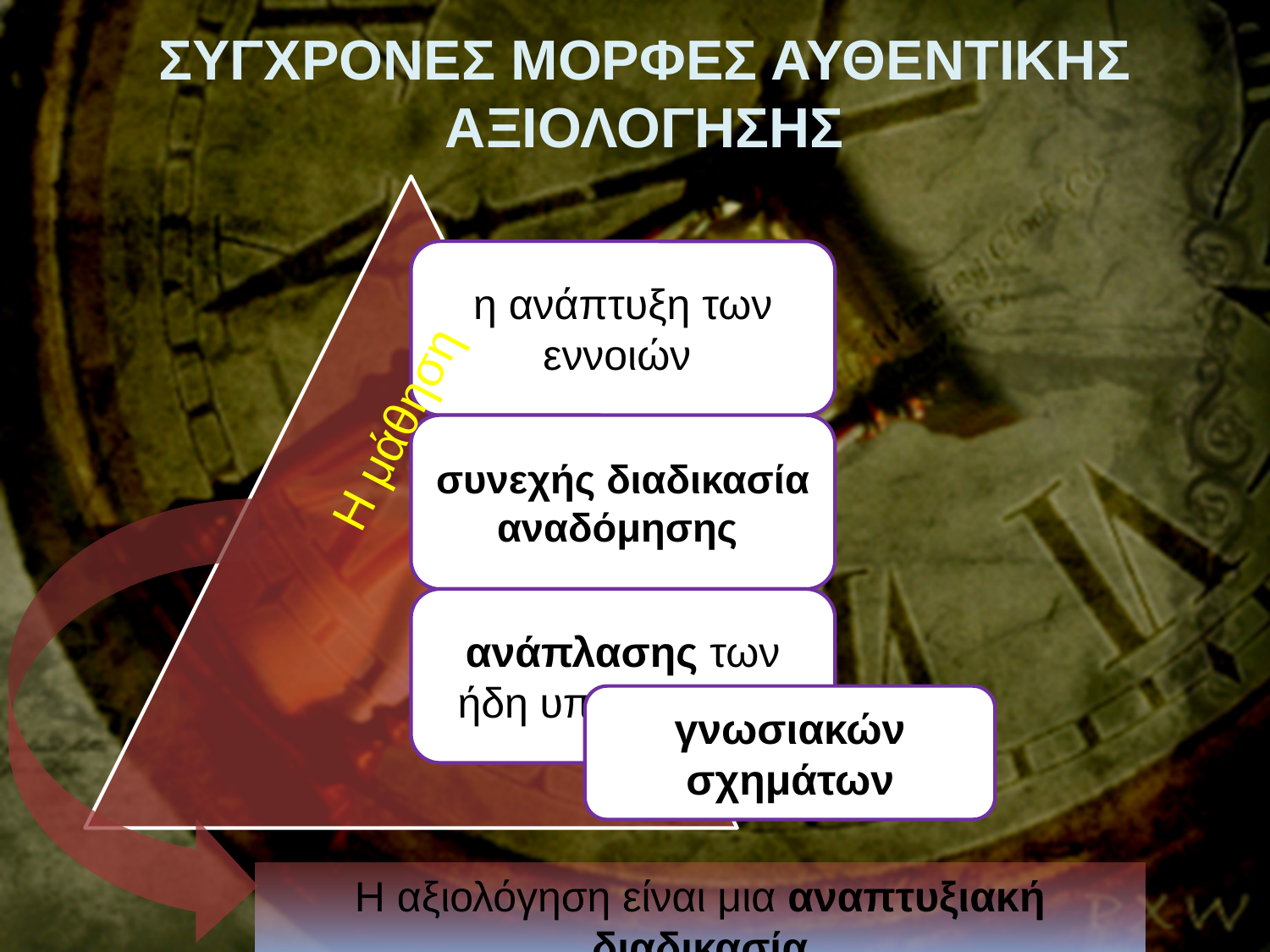

ΣΥΓΧΡΟΝΕΣ ΜΟΡΦΕΣ ΑΥΘΕΝΤΙΚΗΣ ΑΞΙΟΛΟΓΗΣΗΣ
η ανάπτυξη των εννοιών
συνεχής διαδικασία αναδόμησης
ανάπλασης των ήδη υπαρχόντων
Η μάθηση

γνωσιακών σχημάτων
Η αξιολόγηση είναι μια αναπτυξιακή διαδικασία